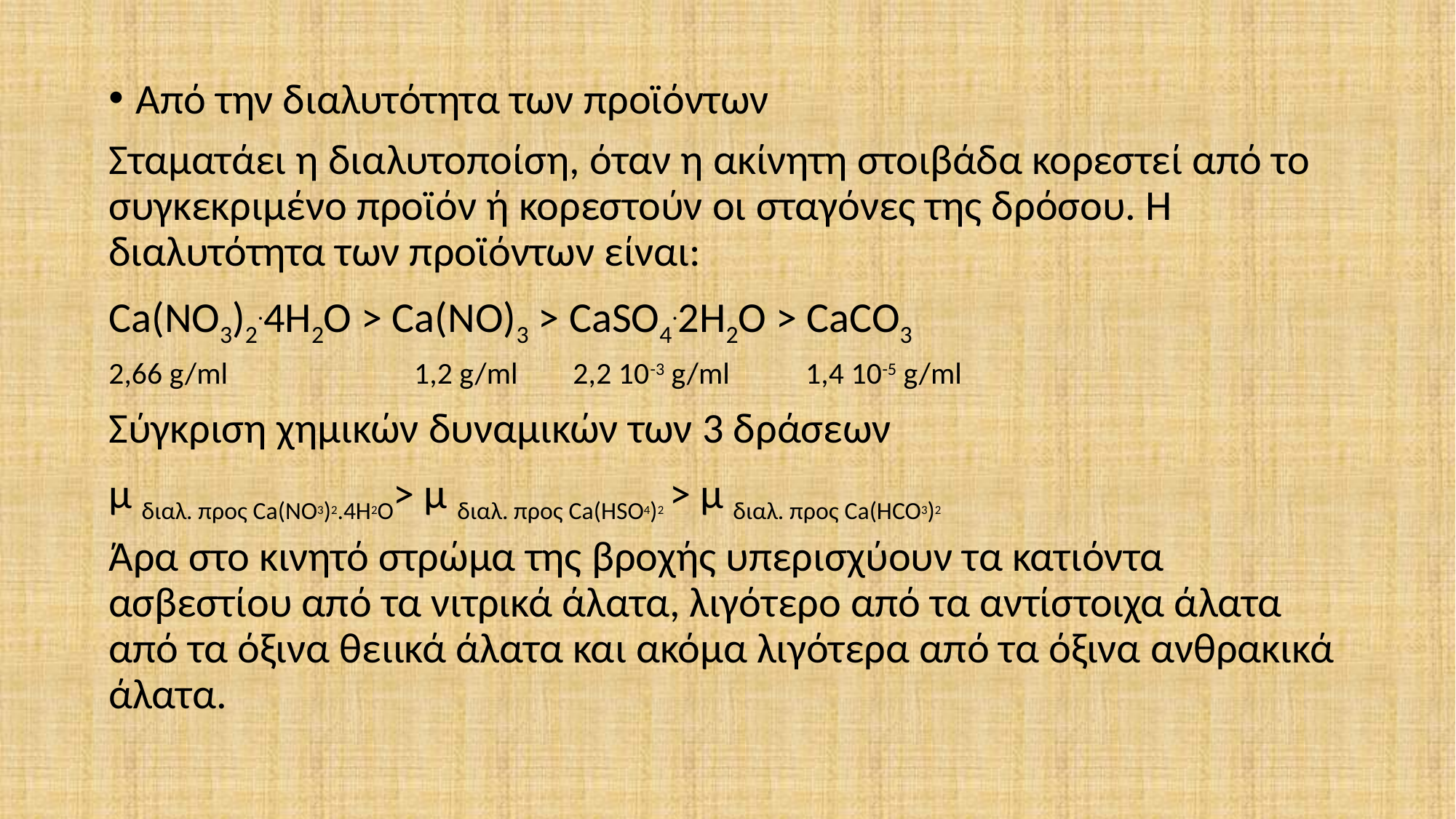

Από την διαλυτότητα των προϊόντων
Σταματάει η διαλυτοποίση, όταν η ακίνητη στοιβάδα κορεστεί από το συγκεκριμένο προϊόν ή κορεστούν οι σταγόνες της δρόσου. Η διαλυτότητα των προϊόντων είναι:
Ca(NO3)2.4H2O > Ca(NO)3 > CaSO4.2H2O > CaCO3
2,66 g/ml                           1,2 g/ml        2,2 10-3 g/ml           1,4 10-5 g/ml
Σύγκριση χημικών δυναμικών των 3 δράσεων
μ διαλ. προς Ca(NO3)2.4H2O> μ διαλ. προς Ca(ΗSO4)2 > μ διαλ. προς Ca(HCO3)2
Άρα στο κινητό στρώμα της βροχής υπερισχύουν τα κατιόντα ασβεστίου από τα νιτρικά άλατα, λιγότερο από τα αντίστοιχα άλατα από τα όξινα θειικά άλατα και ακόμα λιγότερα από τα όξινα ανθρακικά άλατα.